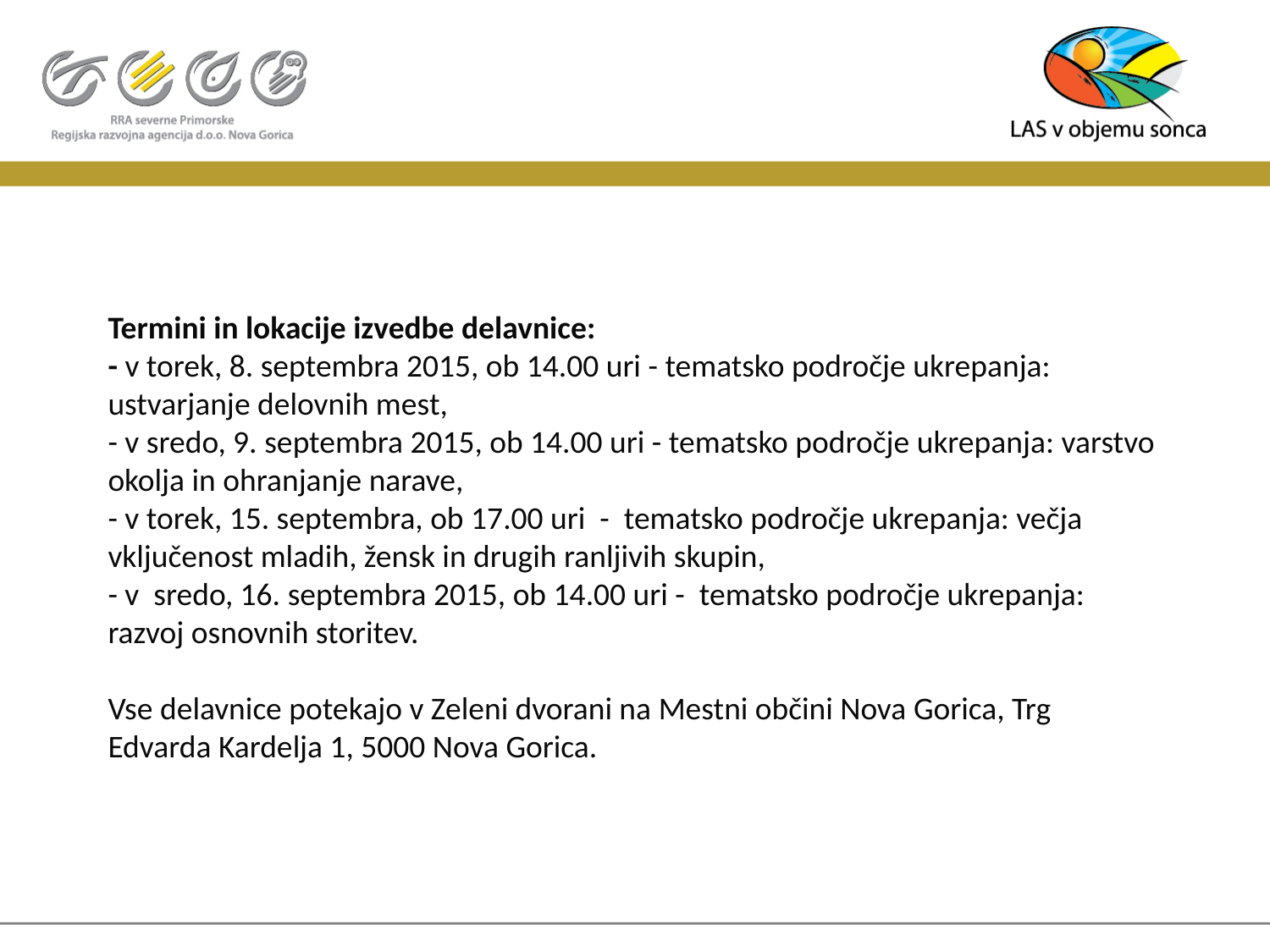

# Termini in lokacije izvedbe delavnice: - v torek, 8. septembra 2015, ob 14.00 uri - tematsko področje ukrepanja: ustvarjanje delovnih mest, - v sredo, 9. septembra 2015, ob 14.00 uri - tematsko področje ukrepanja: varstvo okolja in ohranjanje narave, - v torek, 15. septembra, ob 17.00 uri  -  tematsko področje ukrepanja: večja vključenost mladih, žensk in drugih ranljivih skupin, - v  sredo, 16. septembra 2015, ob 14.00 uri -  tematsko področje ukrepanja: razvoj osnovnih storitev. Vse delavnice potekajo v Zeleni dvorani na Mestni občini Nova Gorica, Trg Edvarda Kardelja 1, 5000 Nova Gorica.